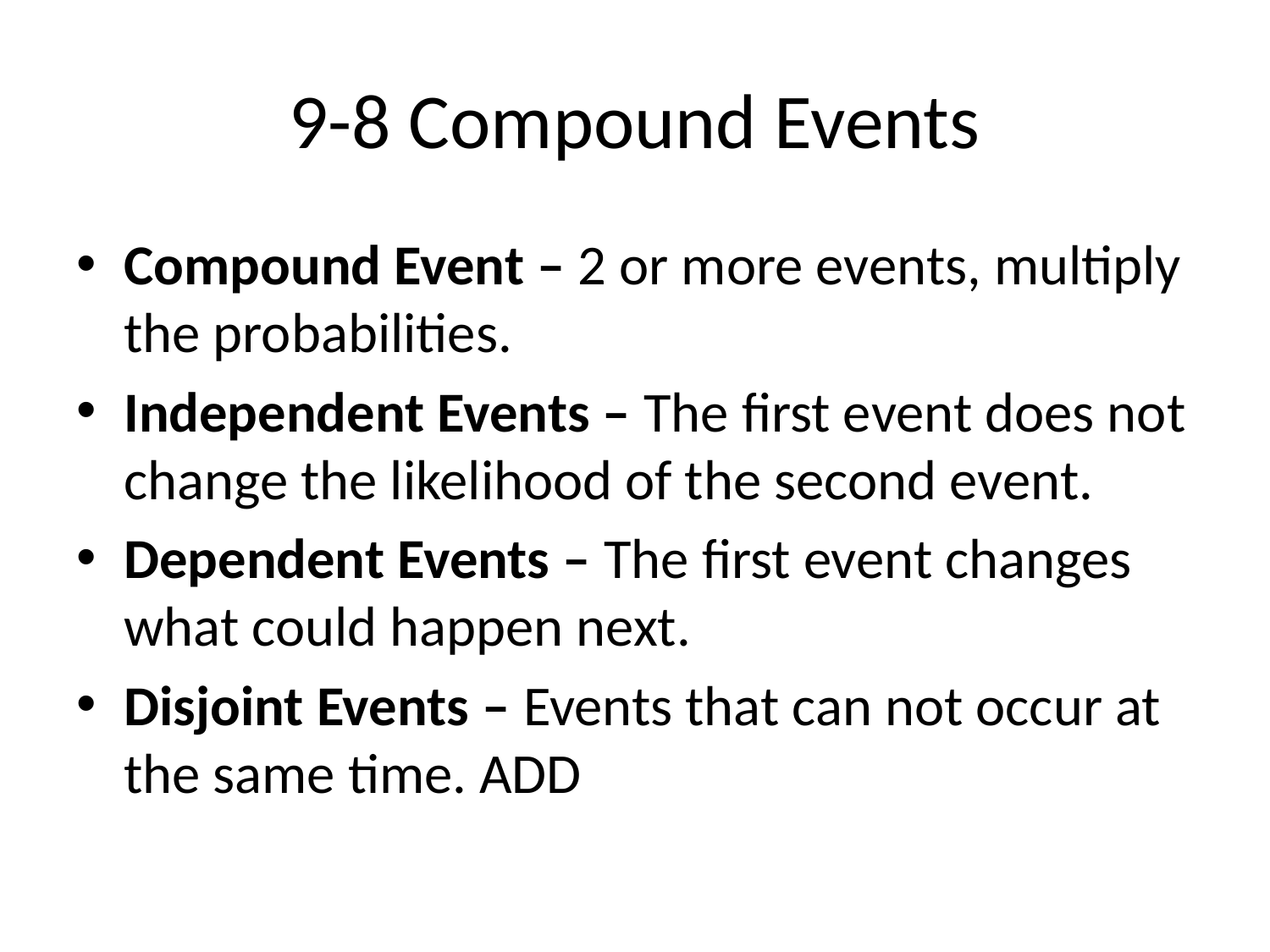

# 9-8 Compound Events
Compound Event – 2 or more events, multiply the probabilities.
Independent Events – The first event does not change the likelihood of the second event.
Dependent Events – The first event changes what could happen next.
Disjoint Events – Events that can not occur at the same time. ADD